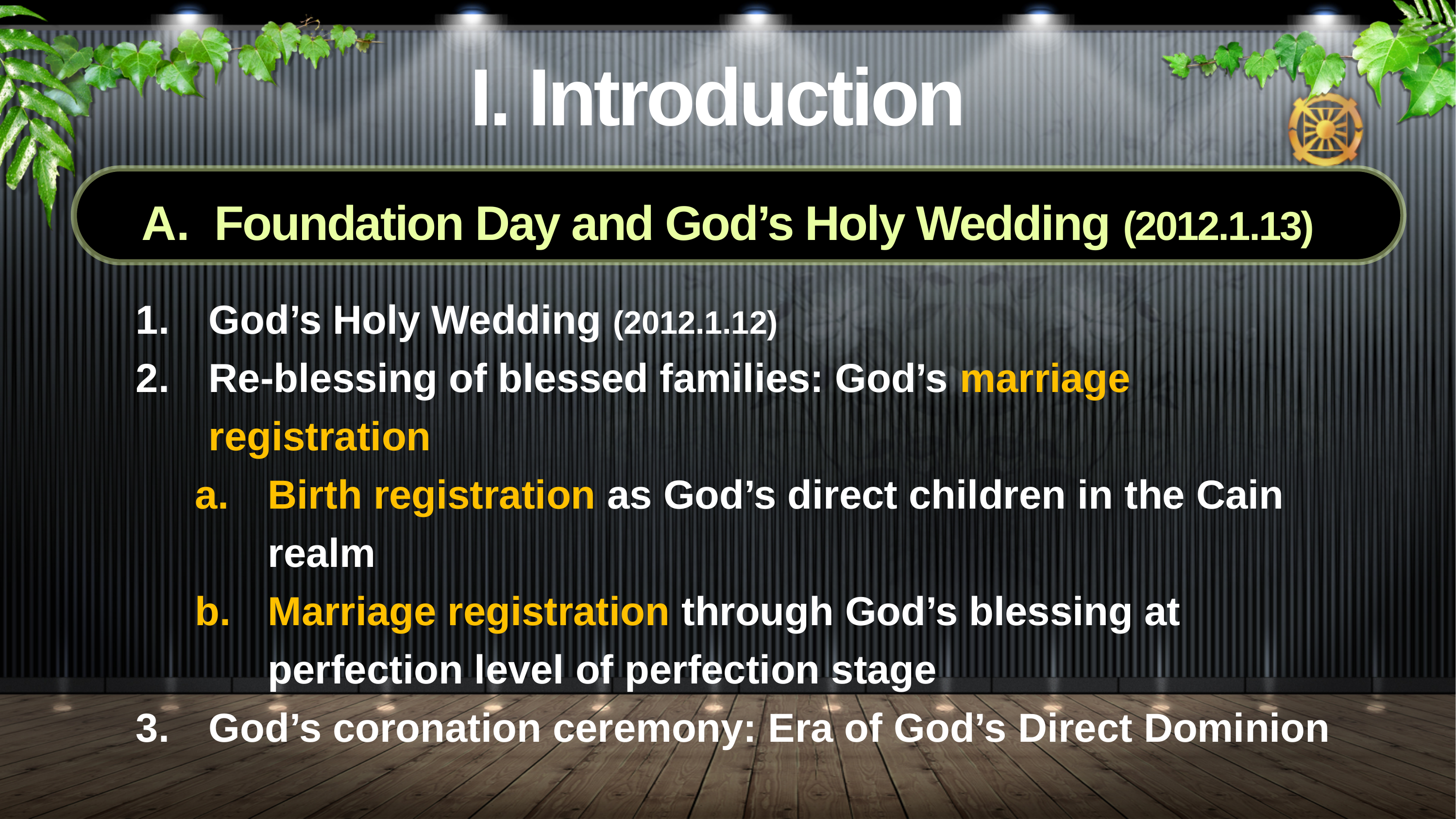

I. Introduction
Foundation Day and God’s Holy Wedding (2012.1.13)

God’s Holy Wedding (2012.1.12)
Re-blessing of blessed families: God’s marriage registration
Birth registration as God’s direct children in the Cain realm
Marriage registration through God’s blessing at perfection level of perfection stage
God’s coronation ceremony: Era of God’s Direct Dominion